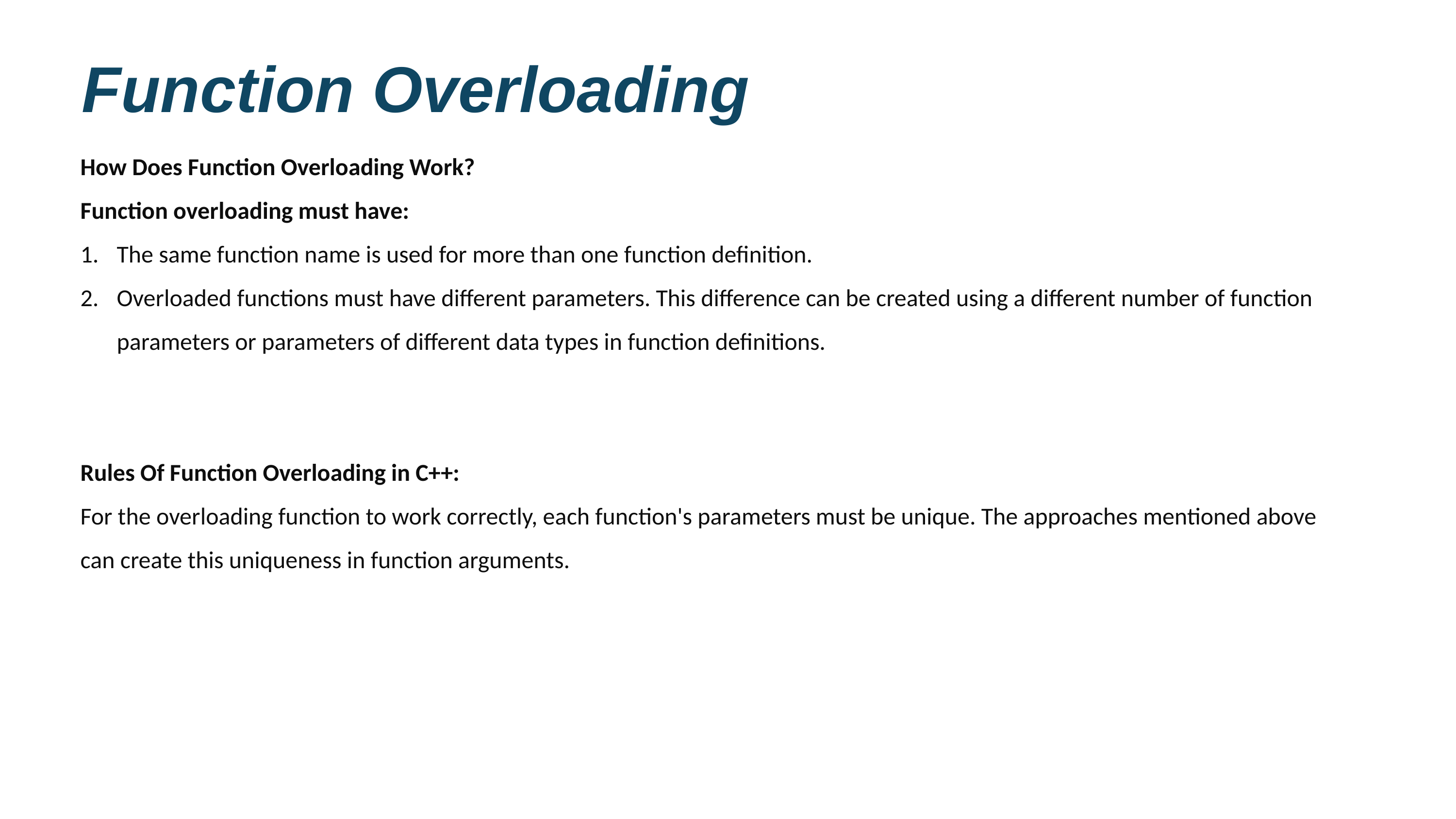

Function Overloading

How Does Function Overloading Work?
Function overloading must have:
The same function name is used for more than one function definition.
Overloaded functions must have different parameters. This difference can be created using a different number of function parameters or parameters of different data types in function definitions.

Rules Of Function Overloading in C++:
For the overloading function to work correctly, each function's parameters must be unique. The approaches mentioned above can create this uniqueness in function arguments.